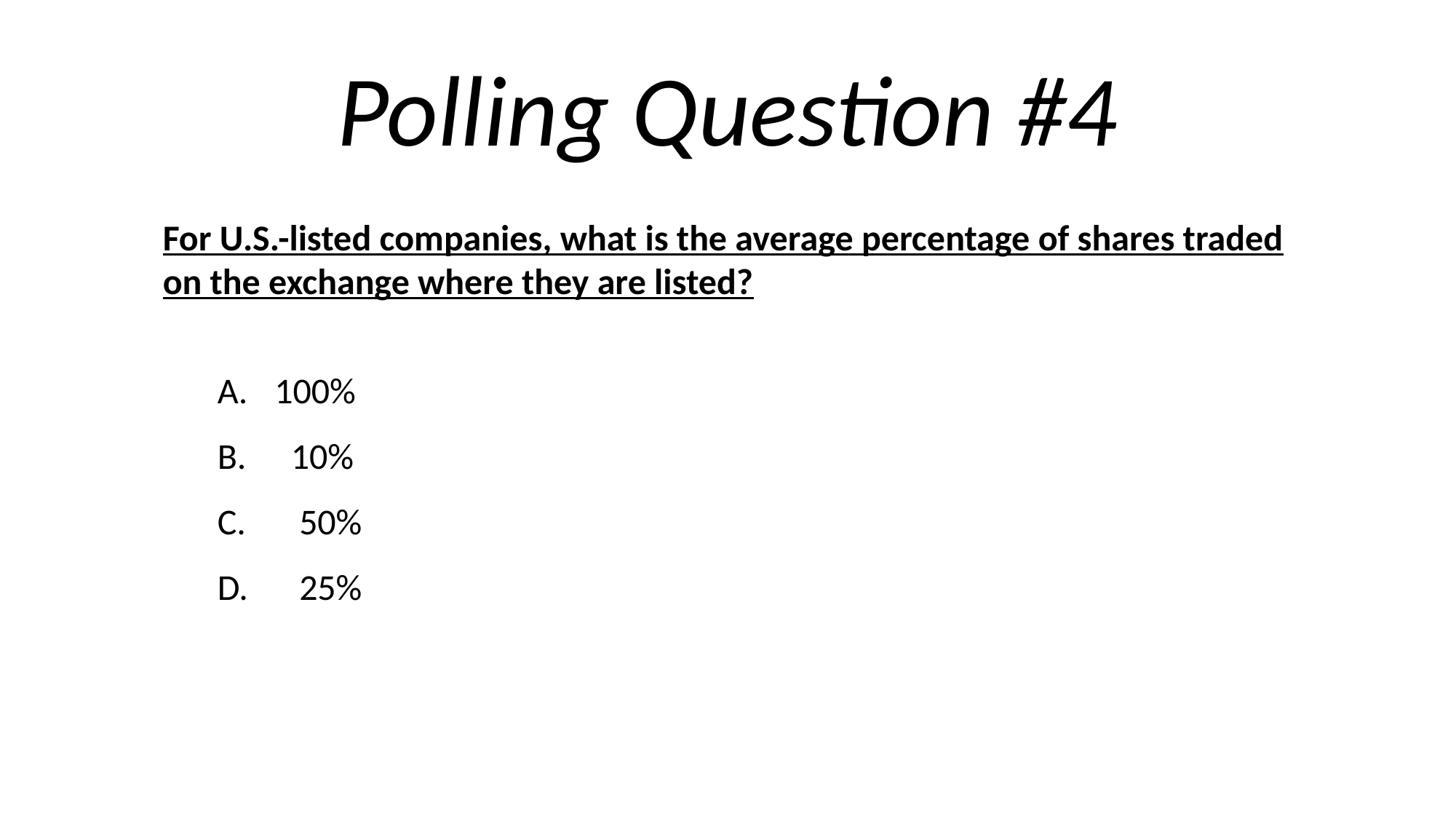

Polling Question #4
For U.S.-listed companies, what is the average percentage of shares traded on the exchange where they are listed?

  100%
    10%
     50%
     25%